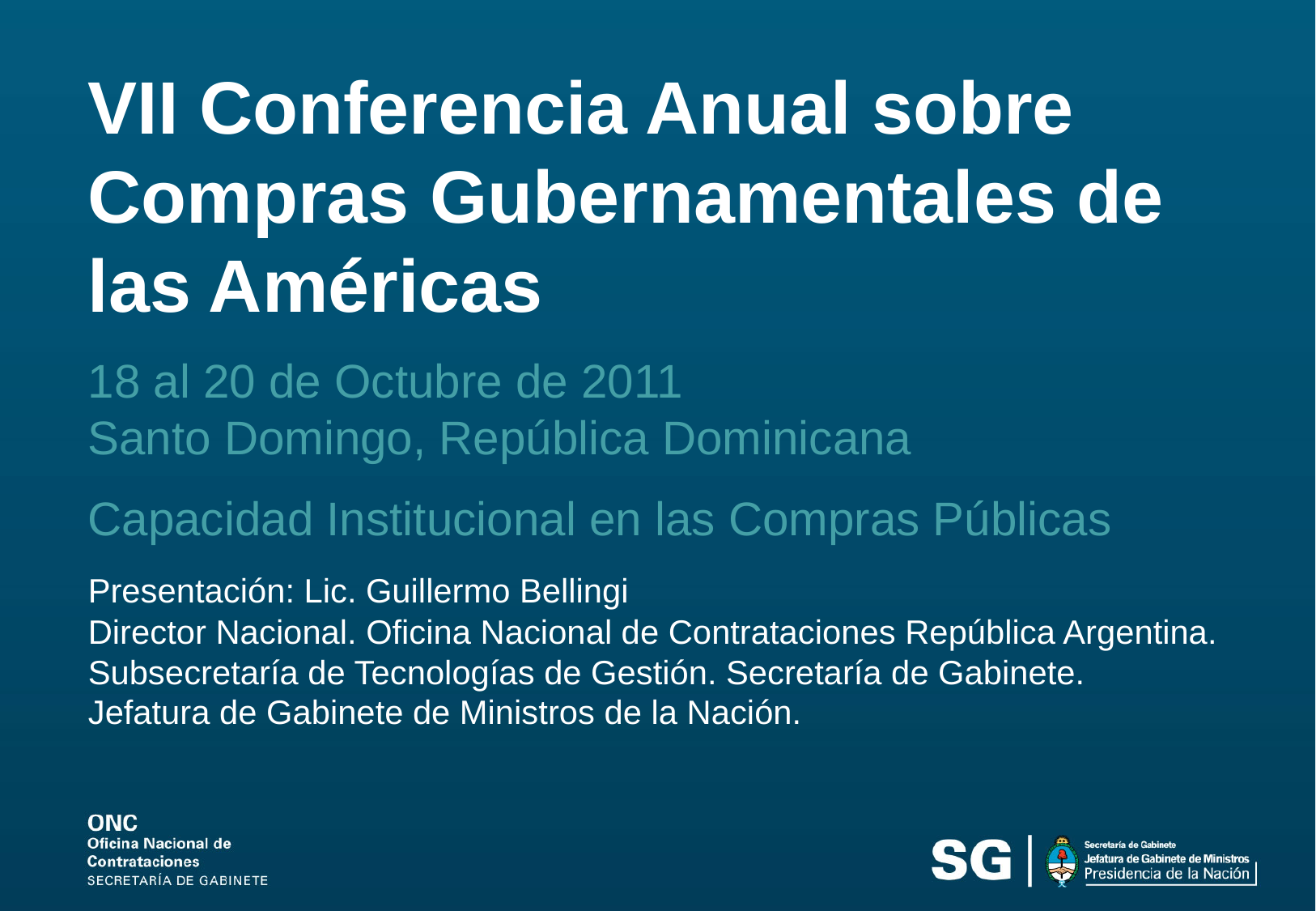

VII Conferencia Anual sobre Compras Gubernamentales de las Américas

18 al 20 de Octubre de 2011
Santo Domingo, República Dominicana

Capacidad Institucional en las Compras Públicas

Presentación: Lic. Guillermo Bellingi
Director Nacional. Oficina Nacional de Contrataciones República Argentina. Subsecretaría de Tecnologías de Gestión. Secretaría de Gabinete.
Jefatura de Gabinete de Ministros de la Nación.